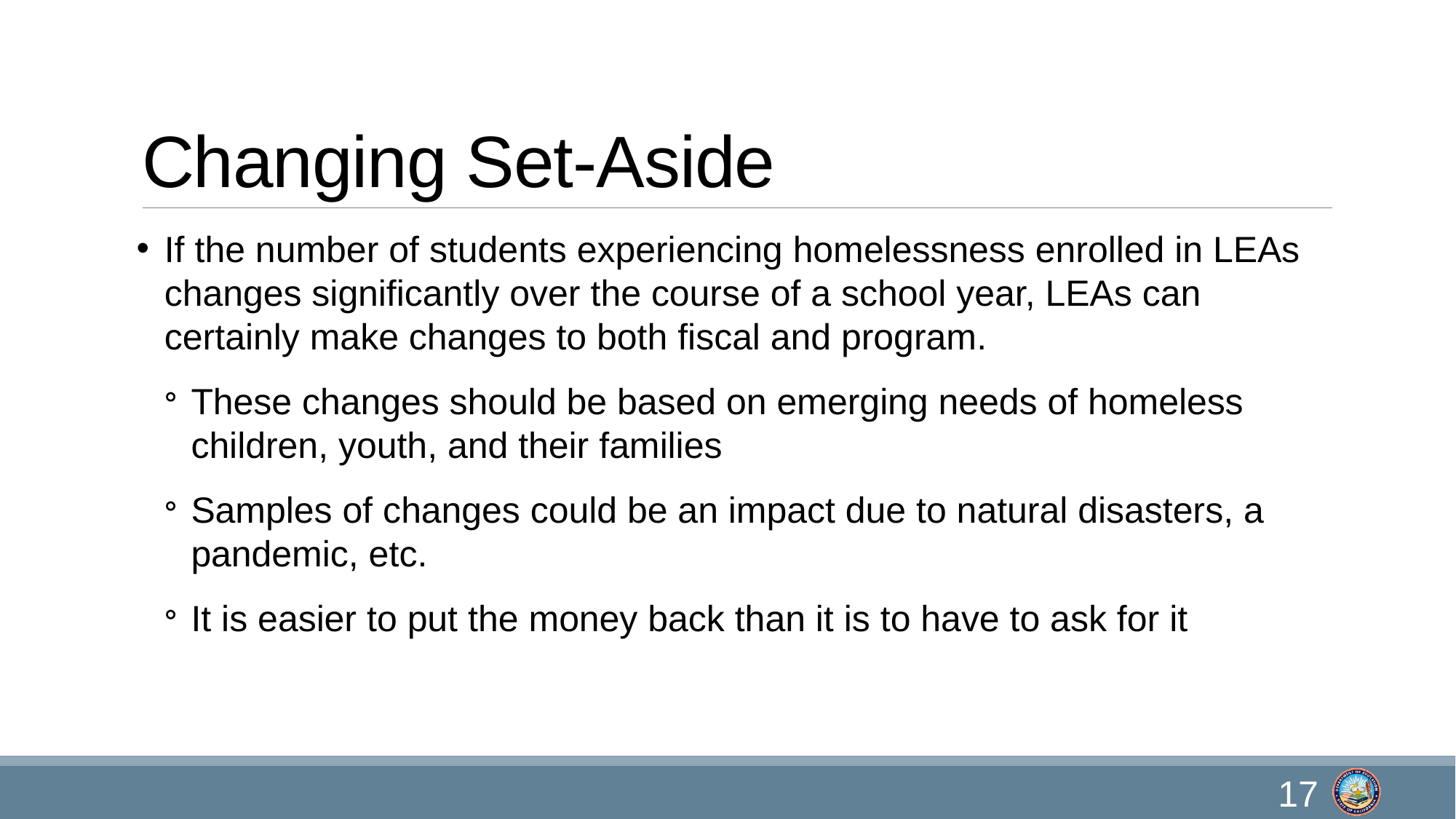

# Changing Set-Aside
If the number of students experiencing homelessness enrolled in LEAs changes significantly over the course of a school year, LEAs can certainly make changes to both fiscal and program.
These changes should be based on emerging needs of homeless children, youth, and their families
Samples of changes could be an impact due to natural disasters, a pandemic, etc.
It is easier to put the money back than it is to have to ask for it
17